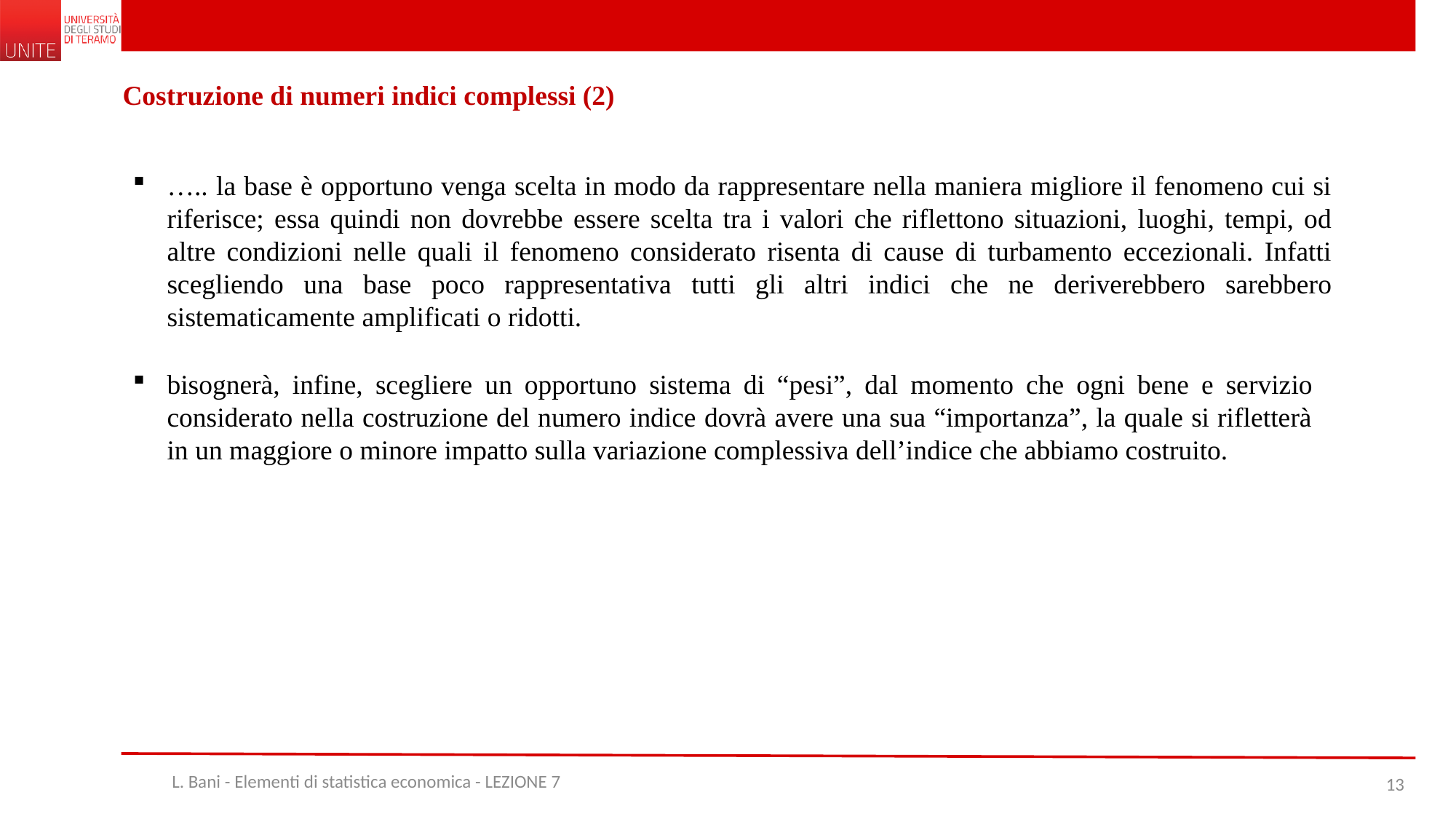

Costruzione di numeri indici complessi (2)
….. la base è opportuno venga scelta in modo da rappresentare nella maniera migliore il fenomeno cui si riferisce; essa quindi non dovrebbe essere scelta tra i valori che riflettono situazioni, luoghi, tempi, od altre condizioni nelle quali il fenomeno considerato risenta di cause di turbamento eccezionali. Infatti scegliendo una base poco rappresentativa tutti gli altri indici che ne deriverebbero sarebbero sistematicamente amplificati o ridotti.
bisognerà, infine, scegliere un opportuno sistema di “pesi”, dal momento che ogni bene e servizio considerato nella costruzione del numero indice dovrà avere una sua “importanza”, la quale si rifletterà in un maggiore o minore impatto sulla variazione complessiva dell’indice che abbiamo costruito.
L. Bani - Elementi di statistica economica - LEZIONE 7
13